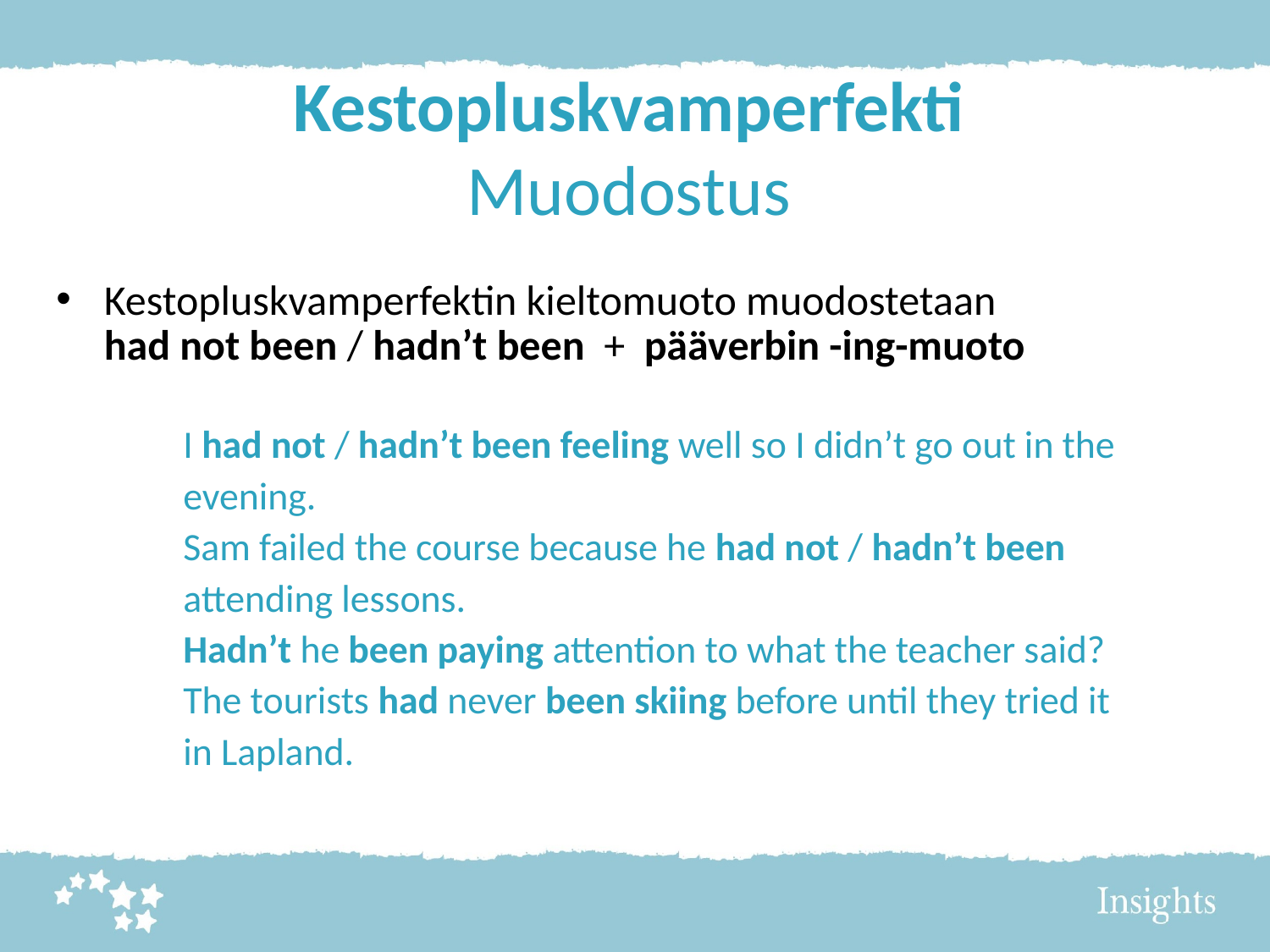

# Kestopluskvamperfekti Muodostus
Kestopluskvamperfektin kieltomuoto muodostetaan
     had not been / hadn’t been  +  pääverbin -ing-muoto

	I had not / hadn’t been feeling well so I didn’t go out in the 	evening.
	Sam failed the course because he had not / hadn’t been 	attending lessons.
	Hadn’t he been paying attention to what the teacher said?
	The tourists had never been skiing before until they tried it 	in Lapland.